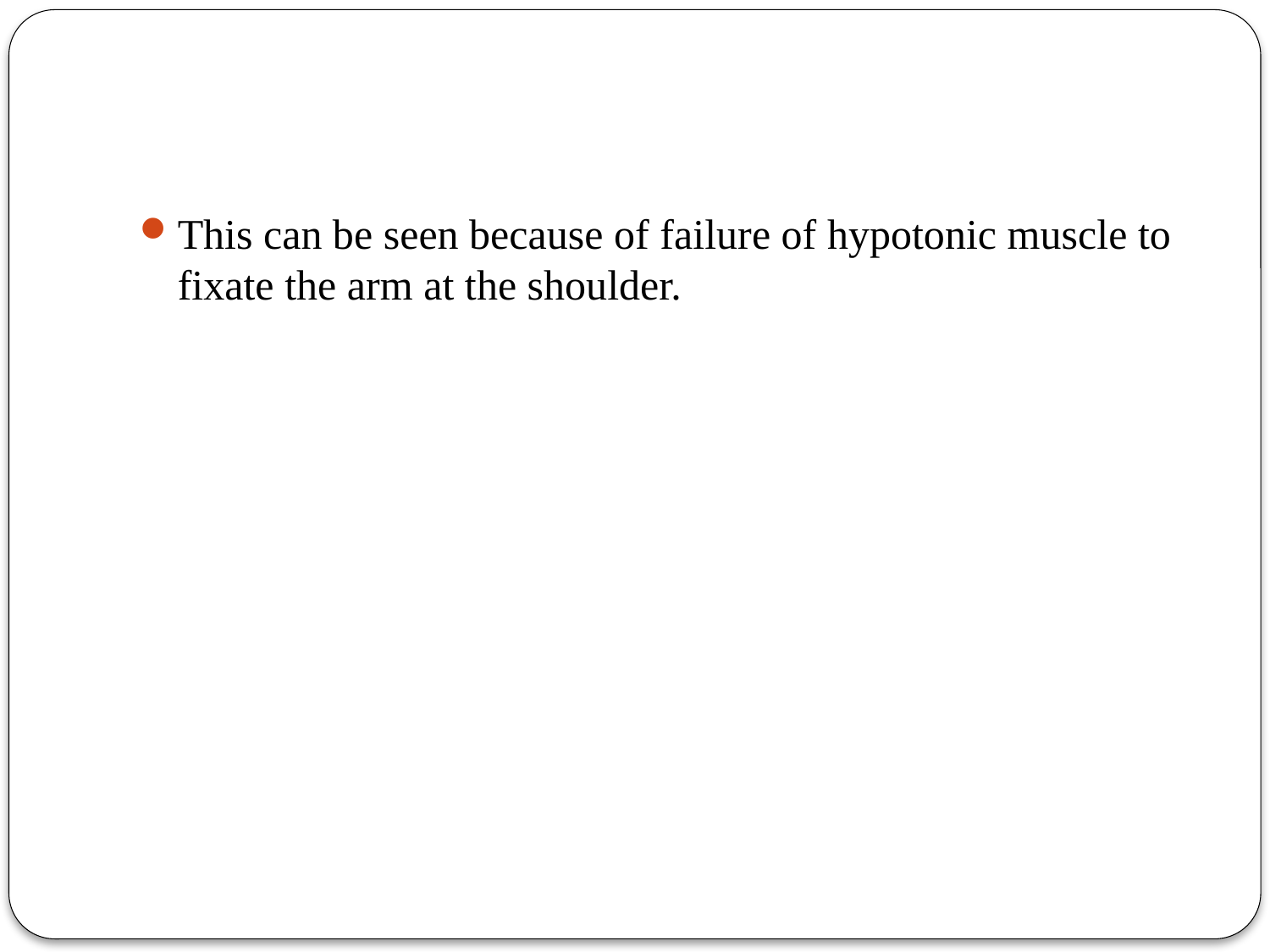

This can be seen because of failure of hypotonic muscle to fixate the arm at the shoulder.